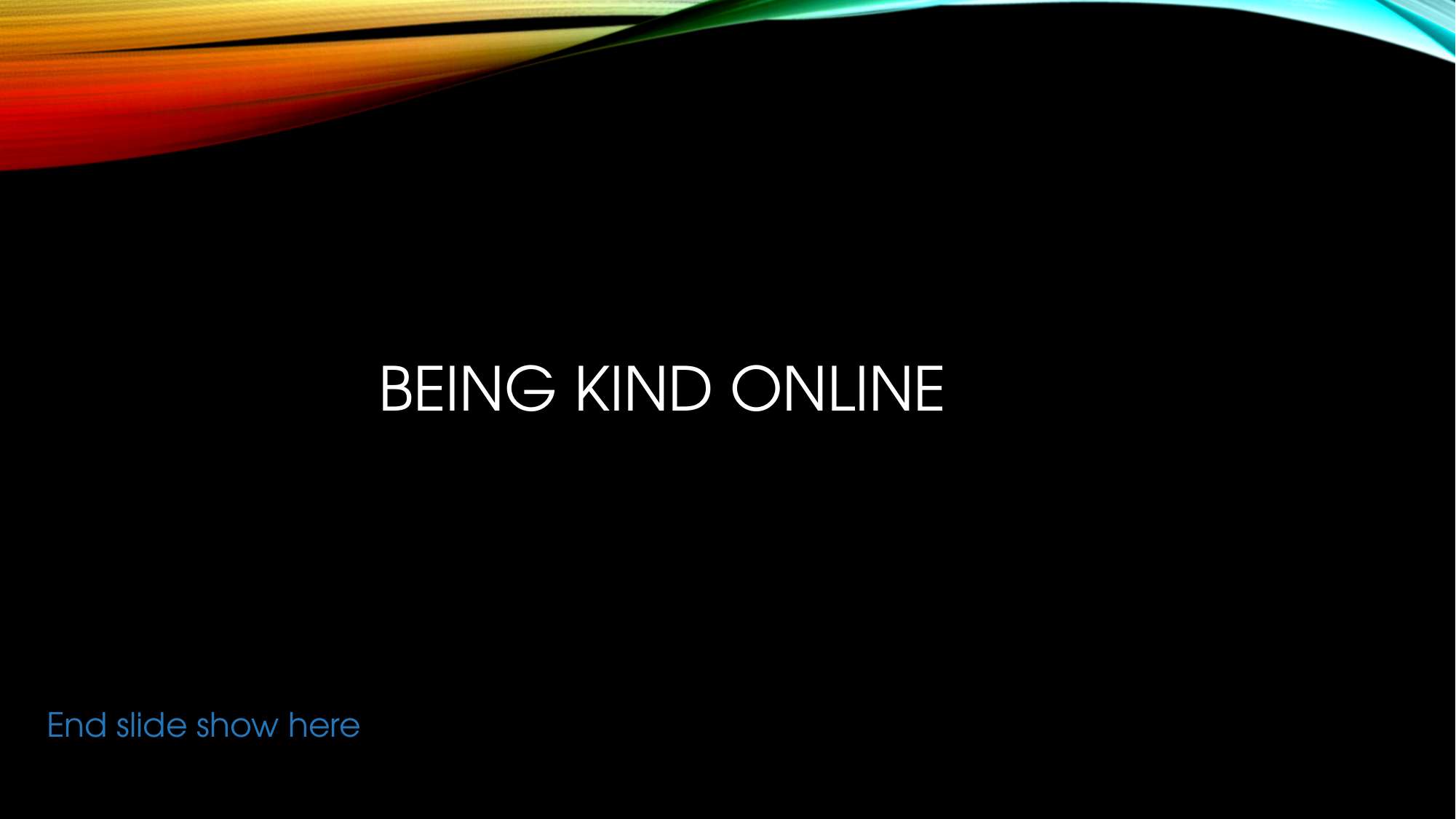

# Being kind online
End slide show here